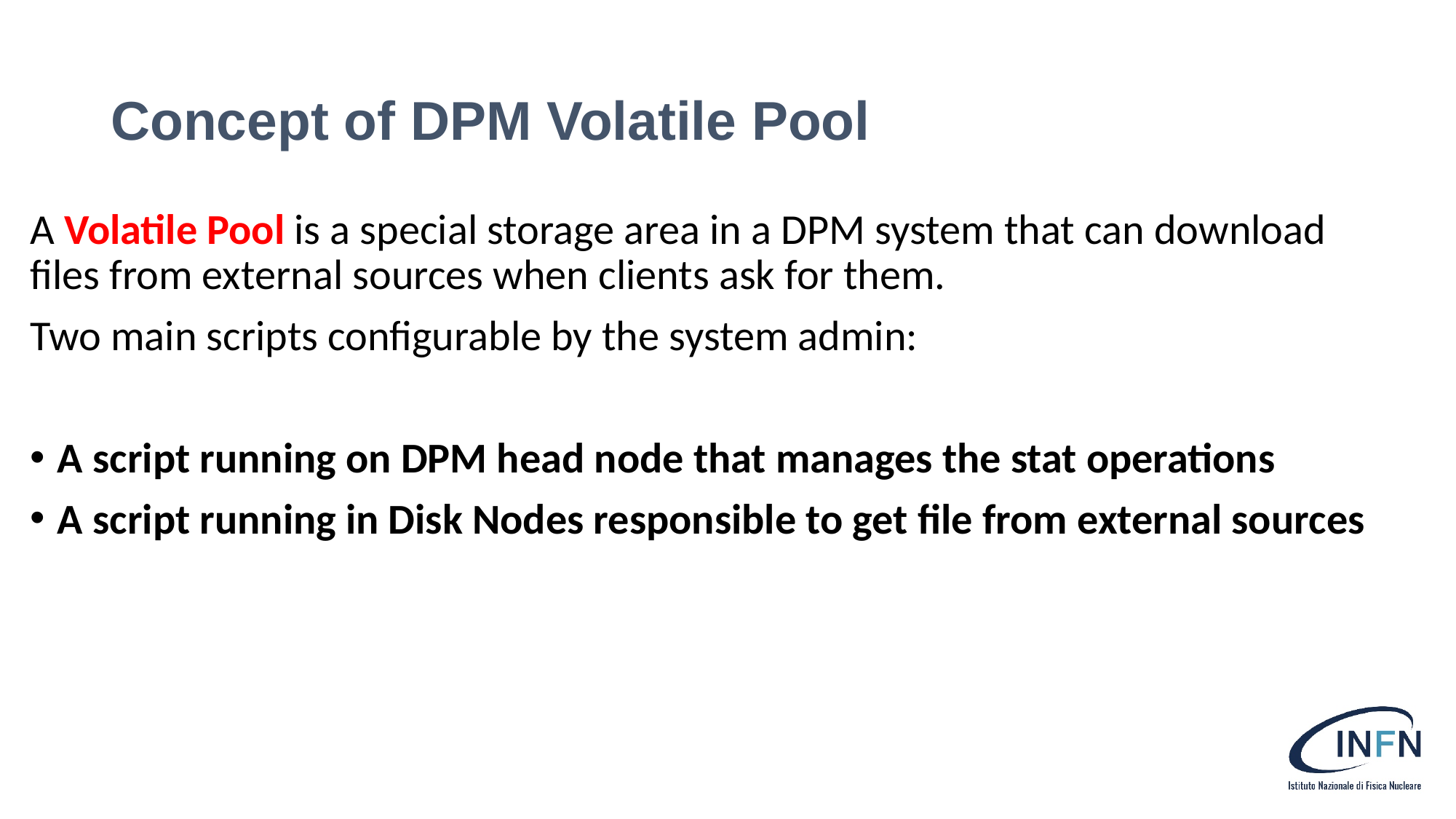

# Concept of DPM Volatile Pool
A Volatile Pool is a special storage area in a DPM system that can download files from external sources when clients ask for them.
Two main scripts configurable by the system admin:

A script running on DPM head node that manages the stat operations
A script running in Disk Nodes responsible to get file from external sources